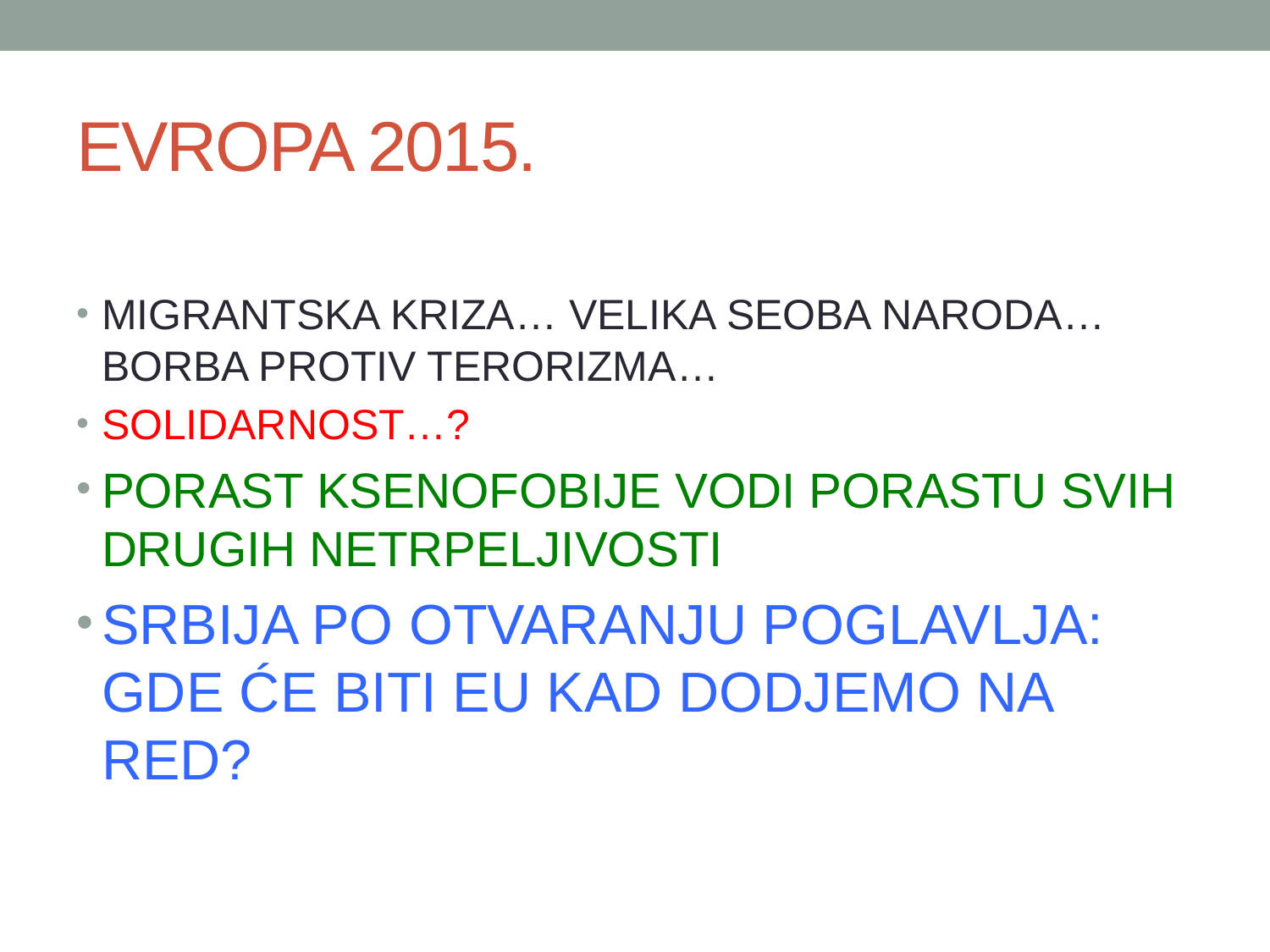

# EVROPA 2015.

MIGRANTSKA KRIZA… VELIKA SEOBA NARODA… BORBA PROTIV TERORIZMA…
SOLIDARNOST…?
PORAST KSENOFOBIJE VODI PORASTU SVIH DRUGIH NETRPELJIVOSTI
SRBIJA PO OTVARANJU POGLAVLJA: GDE ĆE BITI EU KAD DODJEMO NA RED?